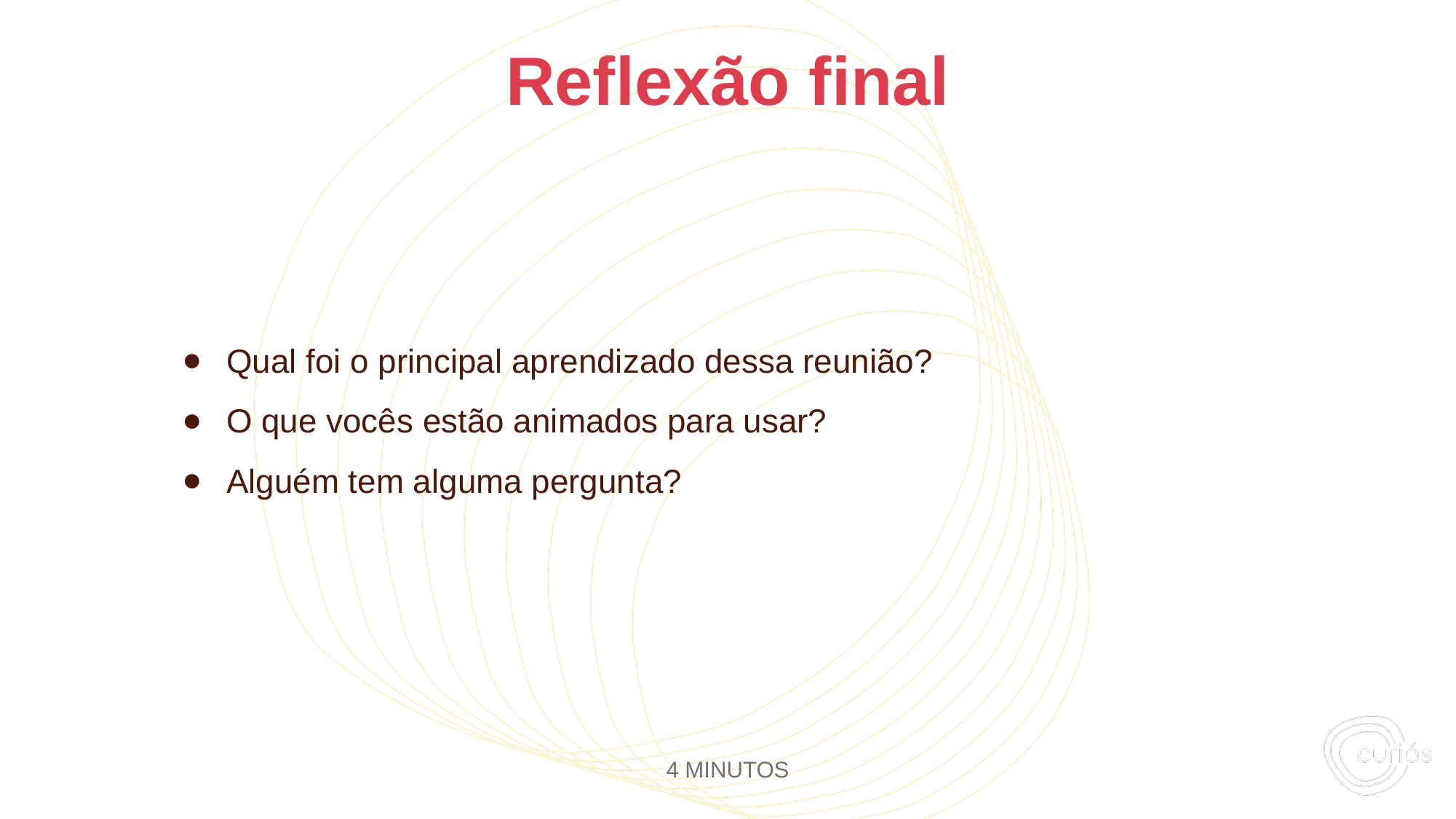

Qual foi o principal aprendizado dessa reunião?
O que vocês estão animados para usar?
Alguém tem alguma pergunta?
# Reflexão final
4 MINUTOS